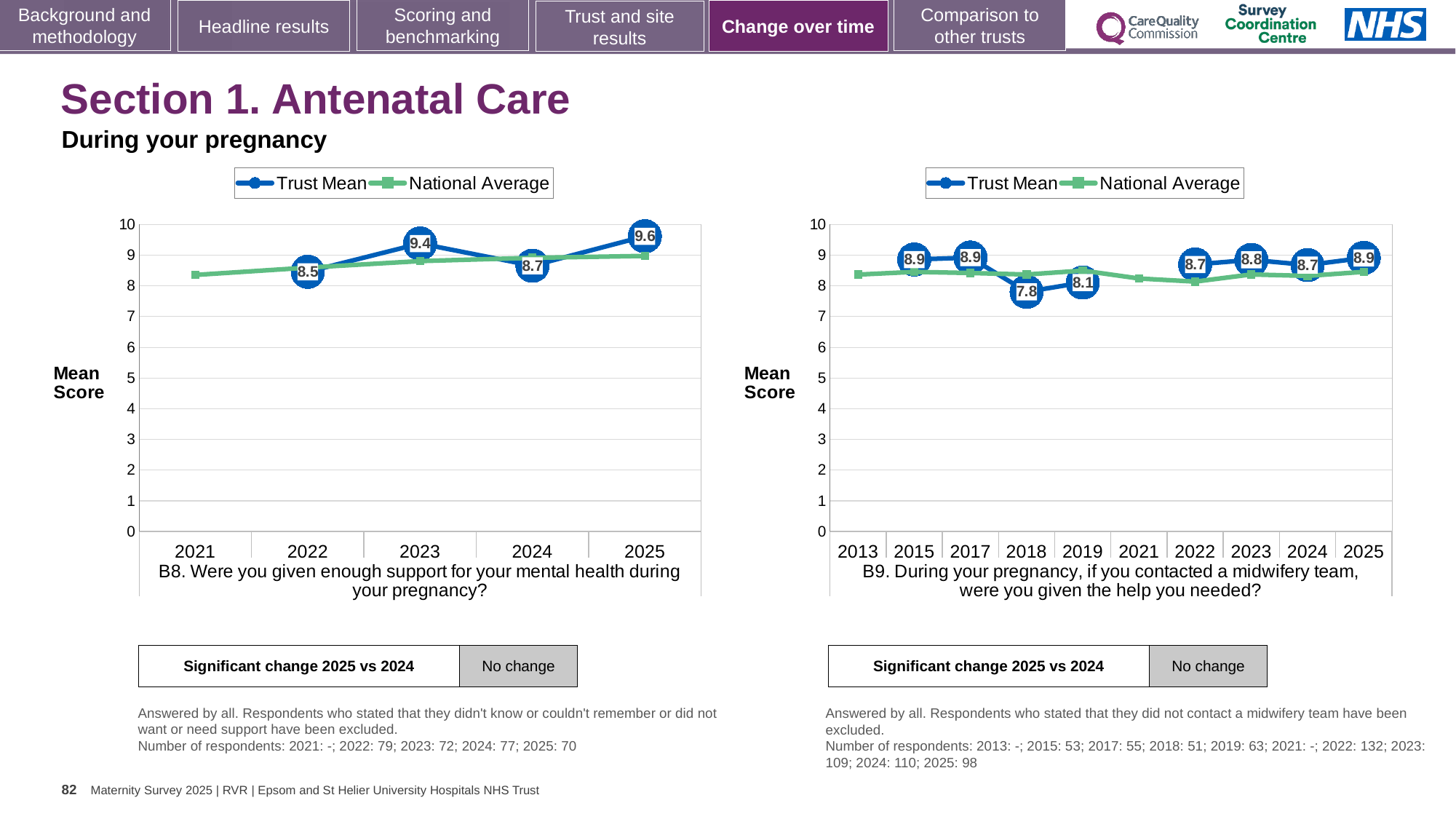

# Section 1. Antenatal Care
During your pregnancy

### Chart

| Category | Trust Mean | National Average |
|---|---|---|
| 2021 | None | 8.355702913859705 |
| 2022 | 8.458290537356314 | 8.592738230973808 |
| 2023 | 9.378485827519949 | 8.805387540209836 |
| 2024 | 8.655561399251859 | 8.911946371159571 |
| 2025 | 9.615981055275268 | 8.973624836736738 |

### Chart

| Category | Trust Mean | National Average |
|---|---|---|
| 2013 | None | 8.366630621957457 |
| 2015 | 8.856852701000713 | 8.454962425265093 |
| 2017 | 8.920345464393122 | 8.418200788701585 |
| 2018 | 7.806142192491259 | 8.368830845076582 |
| 2019 | 8.108040220874745 | 8.495927936753032 |
| 2021 | None | 8.238861430033532 |
| 2022 | 8.6959099663448 | 8.138291133359761 |
| 2023 | 8.845748982522954 | 8.369775290466988 |
| 2024 | 8.677955167754043 | 8.322964255294067 |
| 2025 | 8.909498041236885 | 8.455309581557946 |
| Significant change 2025 vs 2024 | No change |
| --- | --- |
| Significant change 2025 vs 2024 | No change |
| --- | --- |
Answered by all. Respondents who stated that they didn't know or couldn't remember or did not want or need support have been excluded.
Number of respondents: 2021: -; 2022: 79; 2023: 72; 2024: 77; 2025: 70
Answered by all. Respondents who stated that they did not contact a midwifery team have been excluded.
Number of respondents: 2013: -; 2015: 53; 2017: 55; 2018: 51; 2019: 63; 2021: -; 2022: 132; 2023: 109; 2024: 110; 2025: 98
82